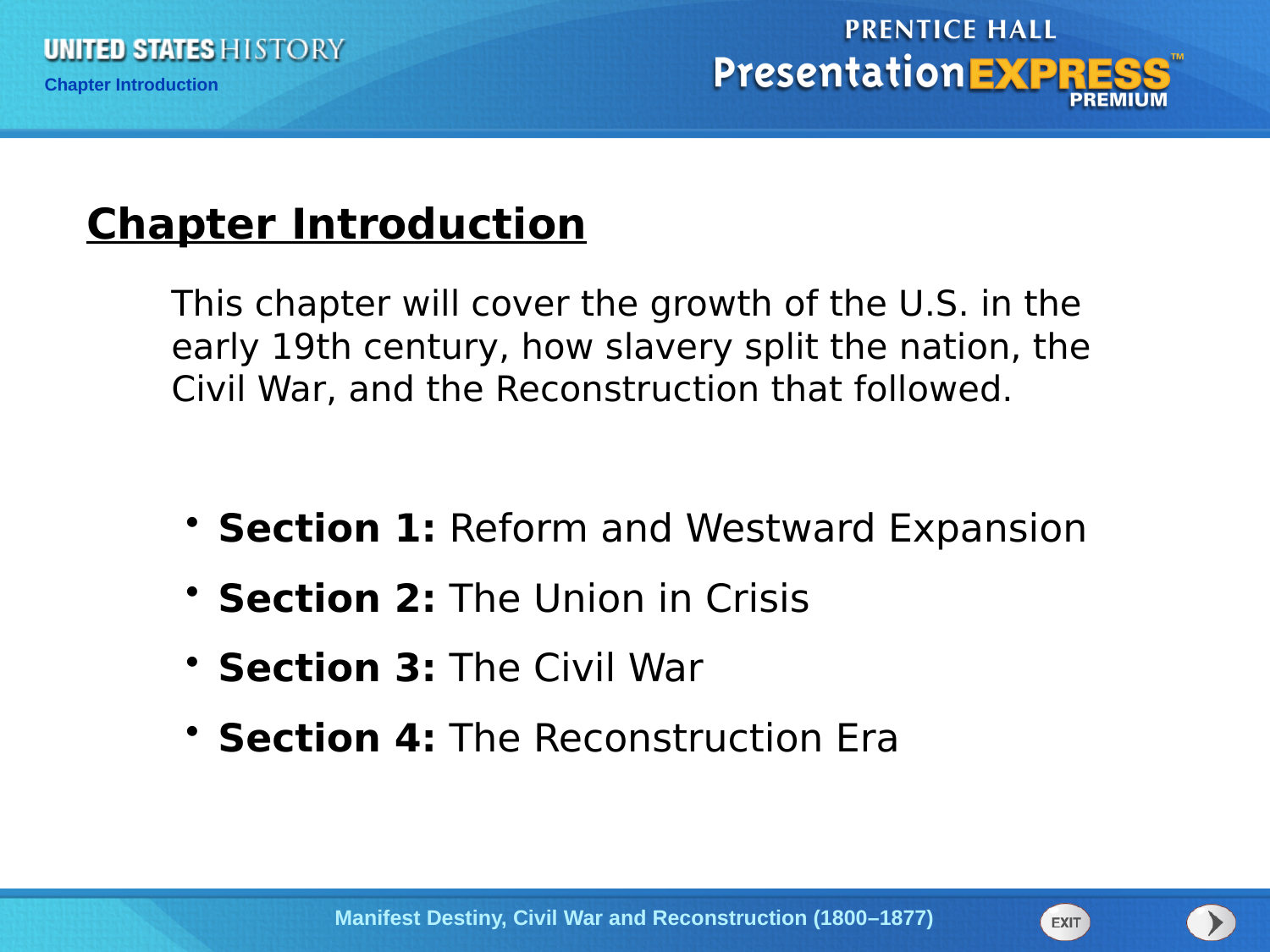

Chapter Introduction
This chapter will cover the growth of the U.S. in the early 19th century, how slavery split the nation, the Civil War, and the Reconstruction that followed.
Section 1: Reform and Westward Expansion
Section 2: The Union in Crisis
Section 3: The Civil War
Section 4: The Reconstruction Era